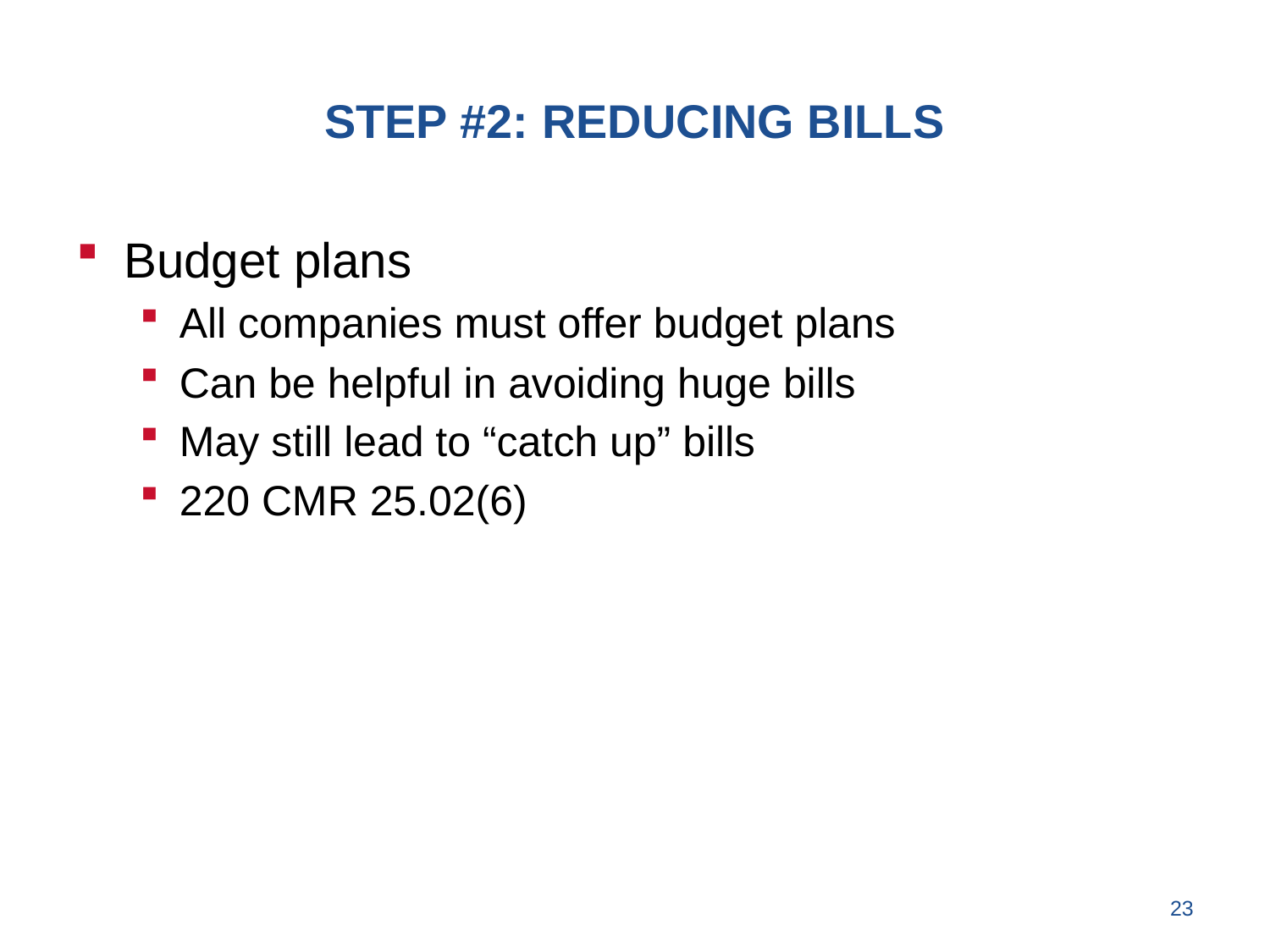

# STEP #2: REDUCING BILLS
Budget plans
All companies must offer budget plans
Can be helpful in avoiding huge bills
May still lead to “catch up” bills
220 CMR 25.02(6)

23